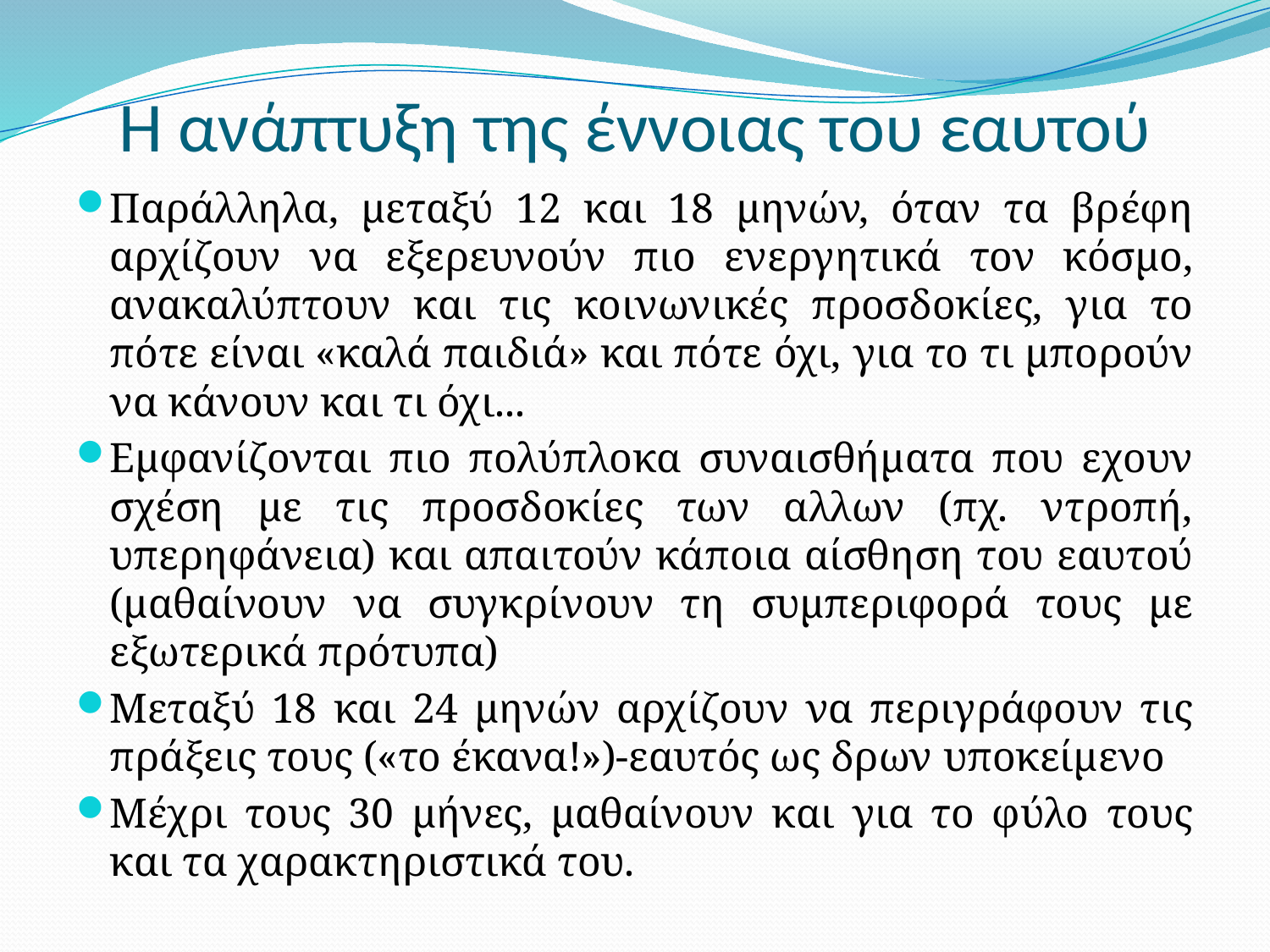

# Η ανάπτυξη της έννοιας του εαυτού
Παράλληλα, μεταξύ 12 και 18 μηνών, όταν τα βρέφη αρχίζουν να εξερευνούν πιο ενεργητικά τον κόσμο, ανακαλύπτουν και τις κοινωνικές προσδοκίες, για το πότε είναι «καλά παιδιά» και πότε όχι, για το τι μπορούν να κάνουν και τι όχι...
Εμφανίζονται πιο πολύπλοκα συναισθήματα που εχουν σχέση με τις προσδοκίες των αλλων (πχ. ντροπή, υπερηφάνεια) και απαιτούν κάποια αίσθηση του εαυτού (μαθαίνουν να συγκρίνουν τη συμπεριφορά τους με εξωτερικά πρότυπα)
Μεταξύ 18 και 24 μηνών αρχίζουν να περιγράφουν τις πράξεις τους («το έκανα!»)-εαυτός ως δρων υποκείμενο
Μέχρι τους 30 μήνες, μαθαίνουν και για το φύλο τους και τα χαρακτηριστικά του.